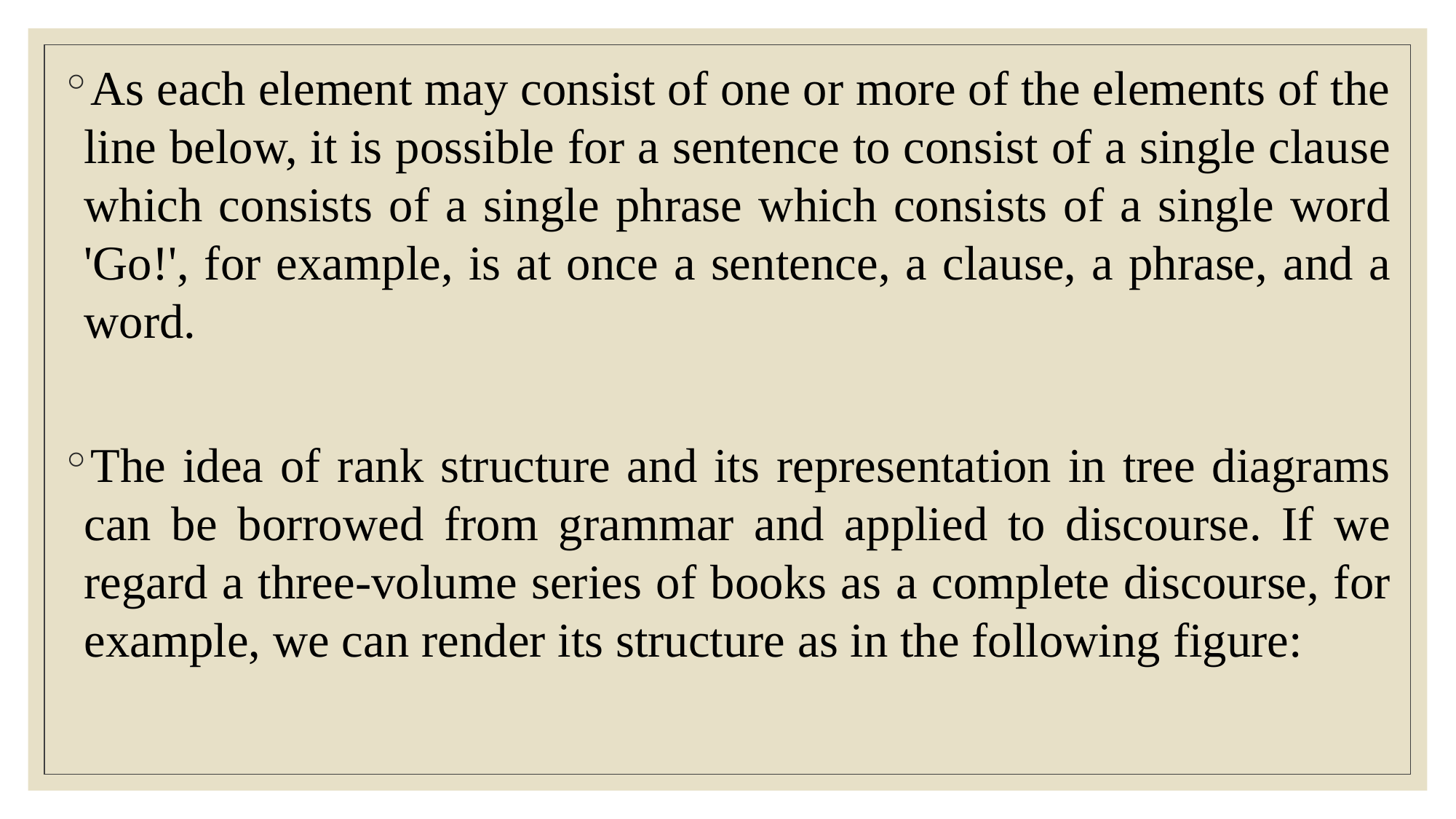

As each element may consist of one or more of the elements of the line below, it is possible for a sentence to consist of a single clause which consists of a single phrase which consists of a single word 'Go!', for example, is at once a sentence, a clause, a phrase, and a word.

The idea of rank structure and its representation in tree diagrams can be borrowed from grammar and applied to discourse. If we regard a three-volume series of books as a complete discourse, for example, we can render its structure as in the following figure: